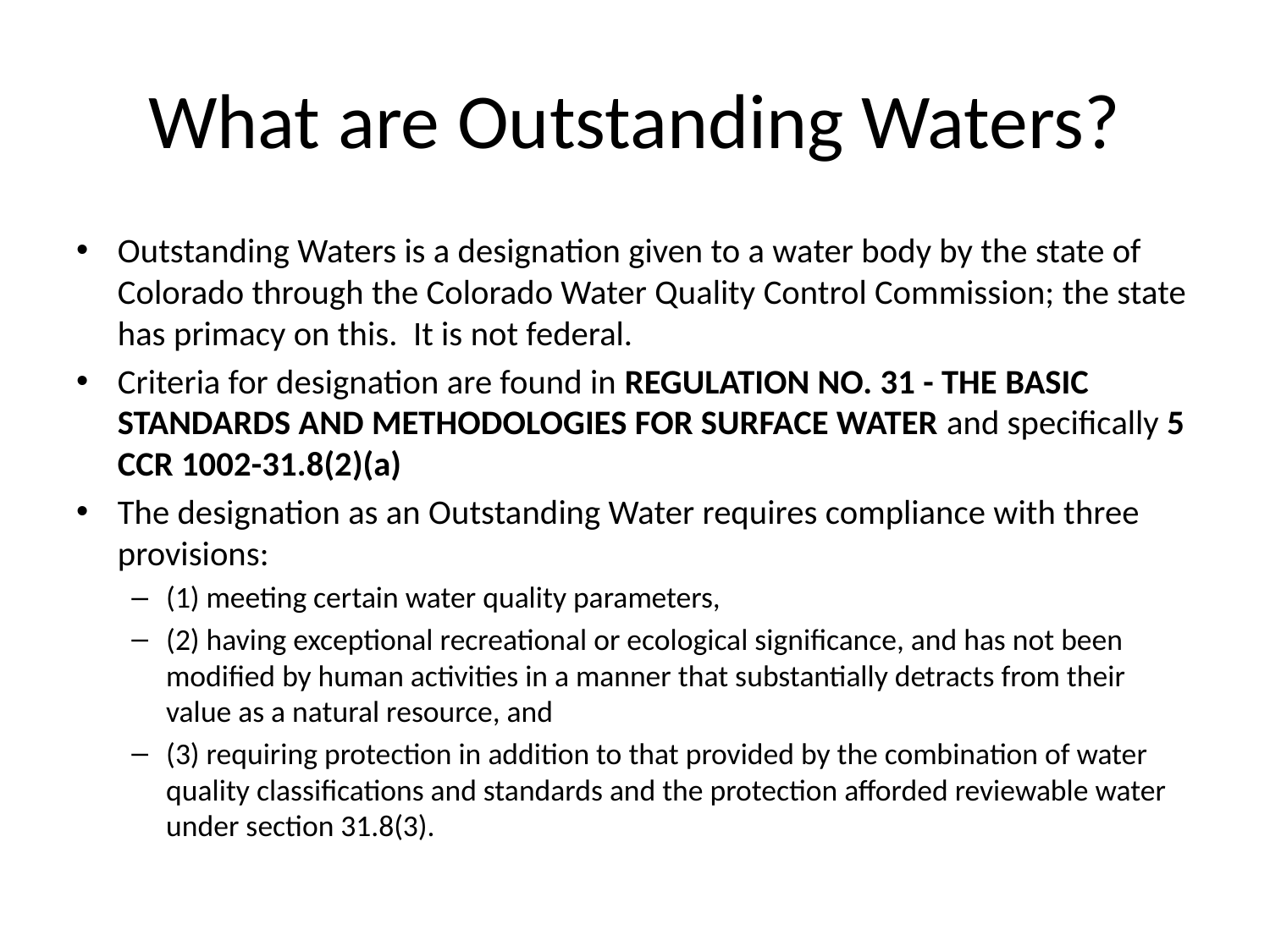

# What are Outstanding Waters?
Outstanding Waters is a designation given to a water body by the state of Colorado through the Colorado Water Quality Control Commission; the state has primacy on this.  It is not federal.
Criteria for designation are found in REGULATION NO. 31 - THE BASIC STANDARDS AND METHODOLOGIES FOR SURFACE WATER and specifically 5 CCR 1002-31.8(2)(a)
The designation as an Outstanding Water requires compliance with three provisions:
(1) meeting certain water quality parameters,
(2) having exceptional recreational or ecological significance, and has not been modified by human activities in a manner that substantially detracts from their value as a natural resource, and
(3) requiring protection in addition to that provided by the combination of water quality classifications and standards and the protection afforded reviewable water under section 31.8(3).